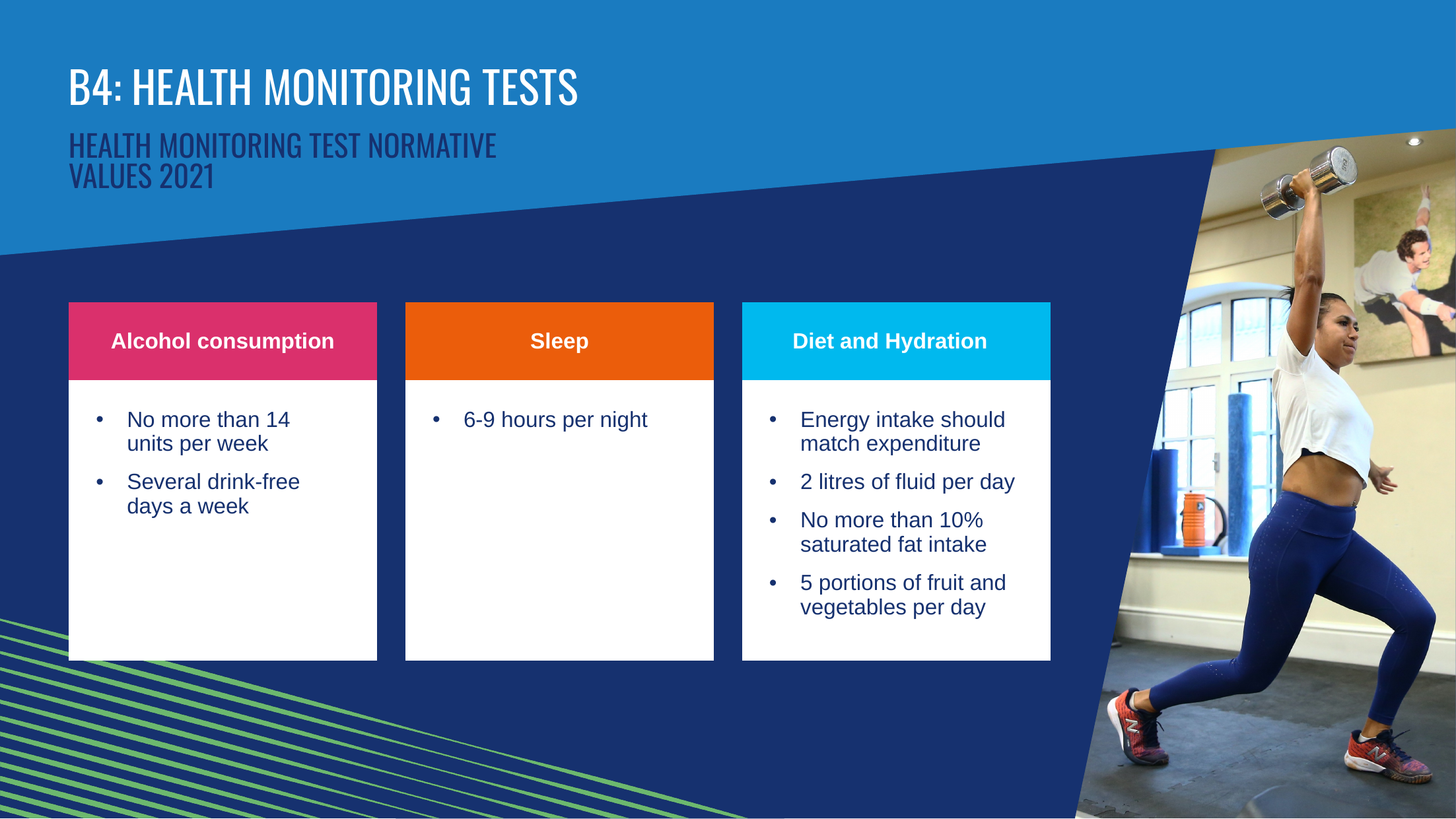

B4: health monitoring tests
Health monitoring test normative
values 2021
| Diet and Hydration |
| --- |
| Energy intake should match expenditure 2 litres of fluid per day No more than 10% saturated fat intake 5 portions of fruit and vegetables per day |
| Alcohol consumption |
| --- |
| No more than 14 units per week Several drink-free days a week |
| Sleep |
| --- |
| 6-9 hours per night |